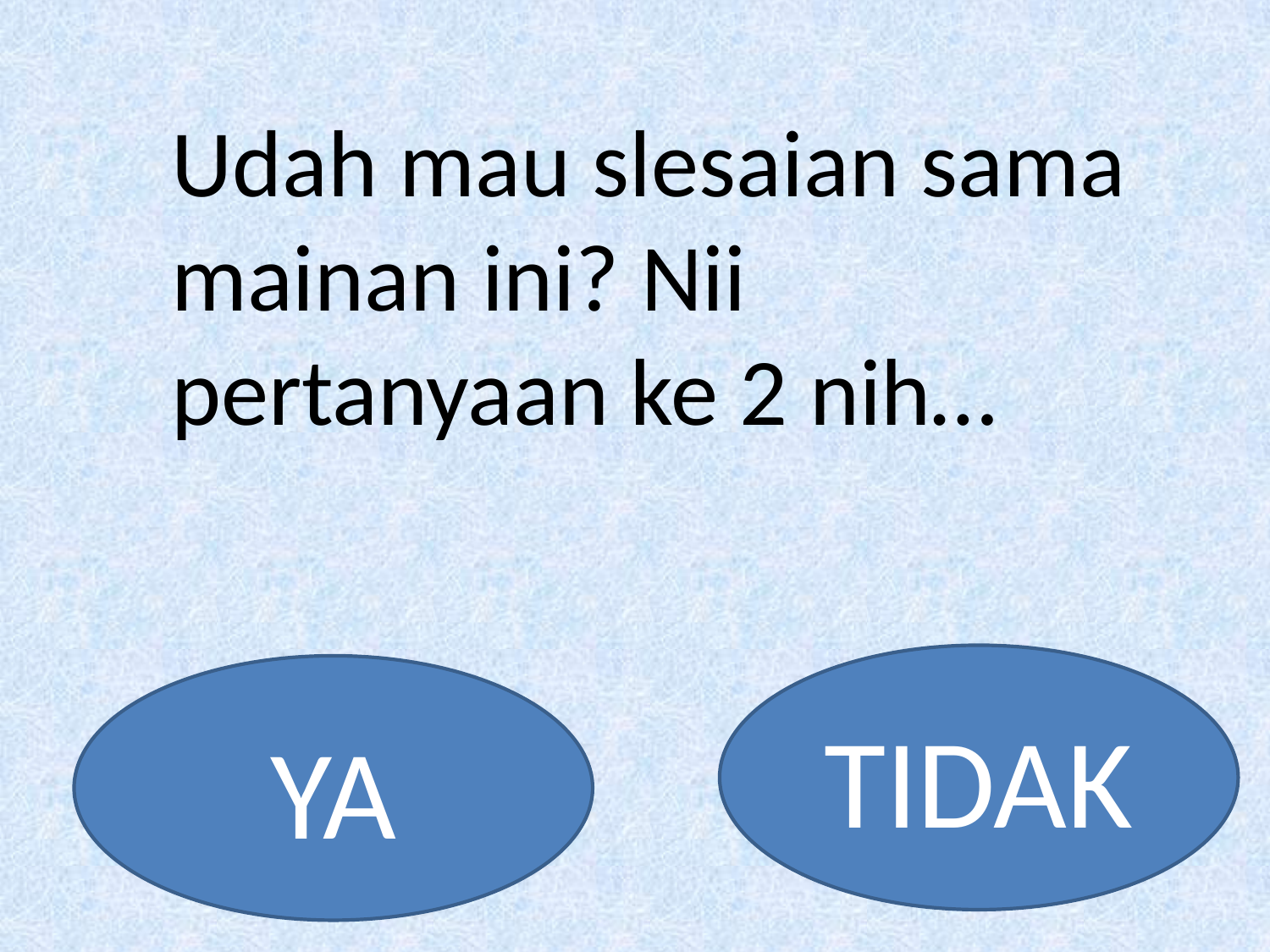

Udah mau slesaian sama mainan ini? Nii pertanyaan ke 2 nih…
TIDAK
YA